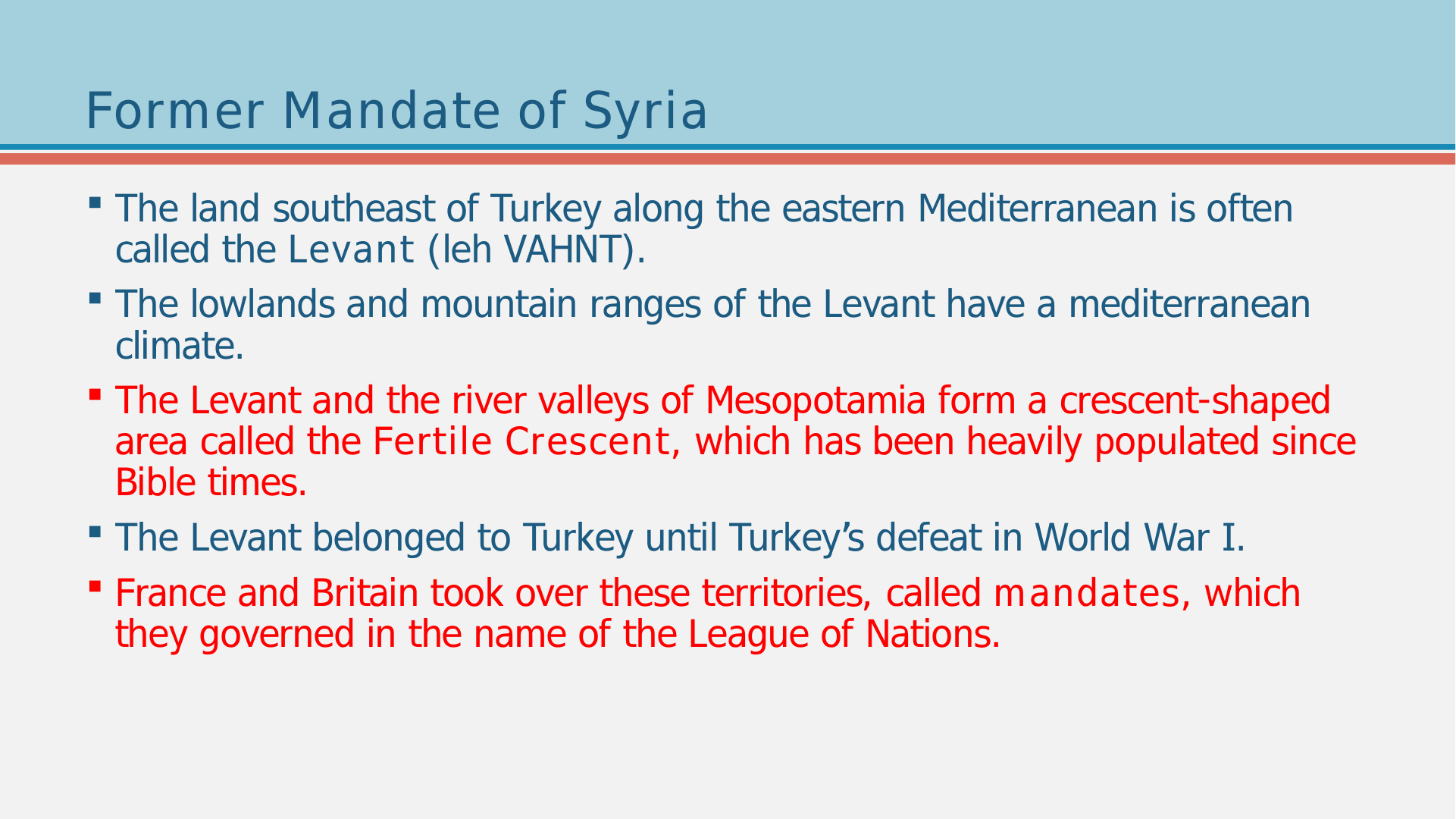

# Former Mandate of Syria
The land southeast of Turkey along the eastern Mediterranean is often called the Levant (leh VAHNT).
The lowlands and mountain ranges of the Levant have a mediterranean climate.
The Levant and the river valleys of Mesopotamia form a crescent-shaped area called the Fertile Crescent, which has been heavily populated since Bible times.
The Levant belonged to Turkey until Turkey’s defeat in World War I.
France and Britain took over these territories, called mandates, which they governed in the name of the League of Nations.